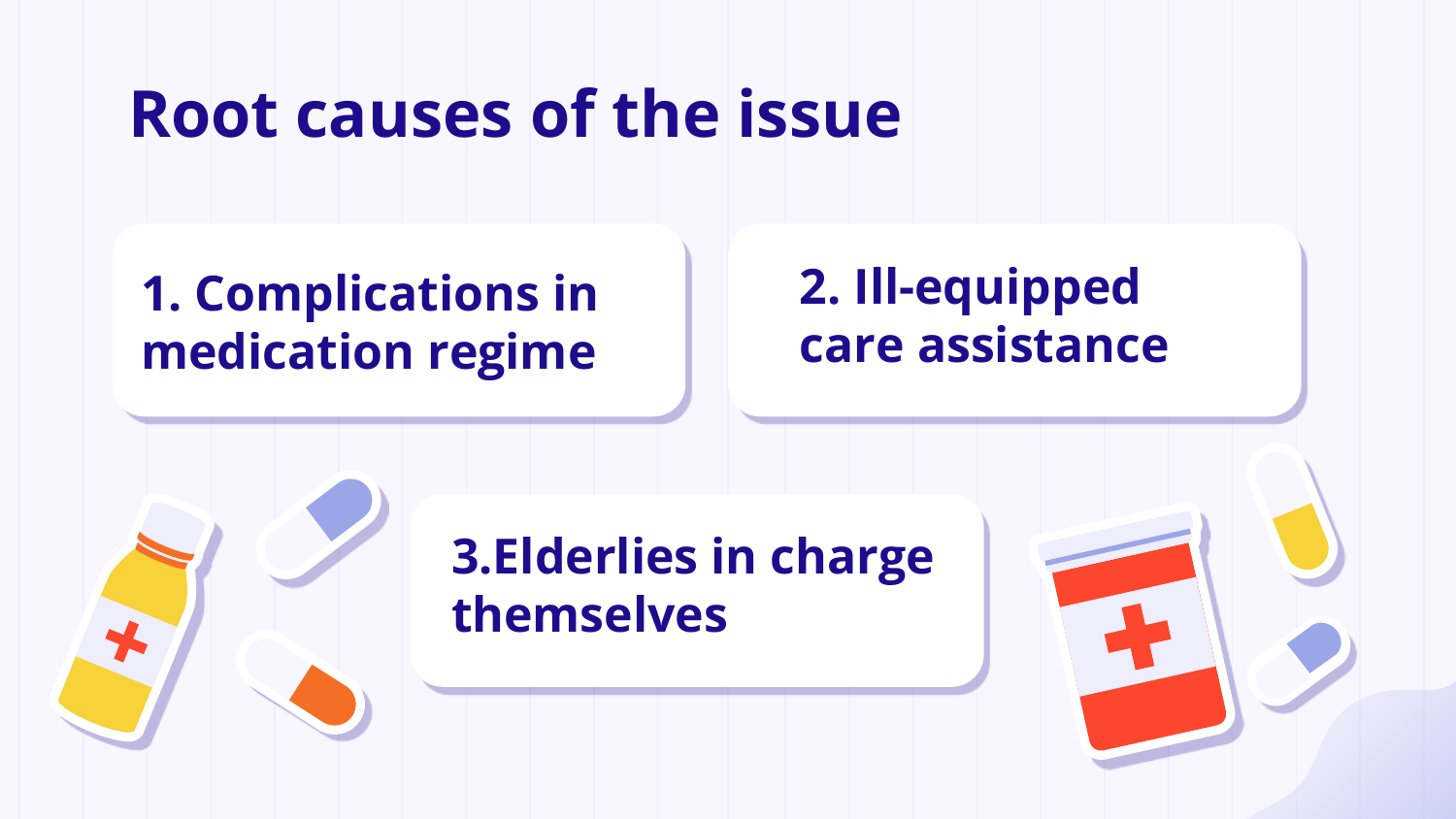

# Root causes of the issue

1. Complications in medication regime
2. Ill-equipped care assistance

3.Elderlies in charge themselves